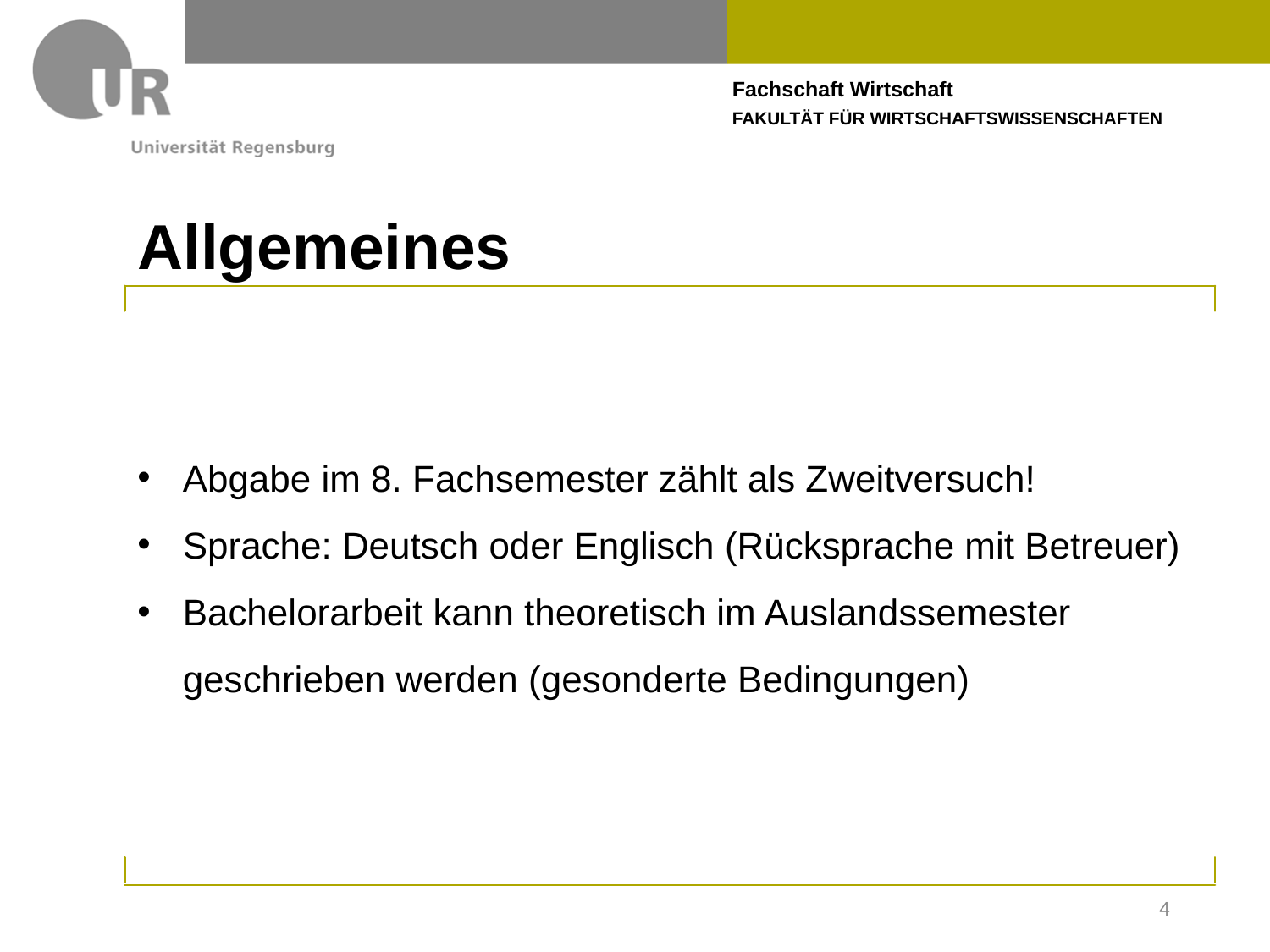

# Allgemeines
Abgabe im 8. Fachsemester zählt als Zweitversuch!
Sprache: Deutsch oder Englisch (Rücksprache mit Betreuer)
Bachelorarbeit kann theoretisch im Auslandssemester geschrieben werden (gesonderte Bedingungen)

4